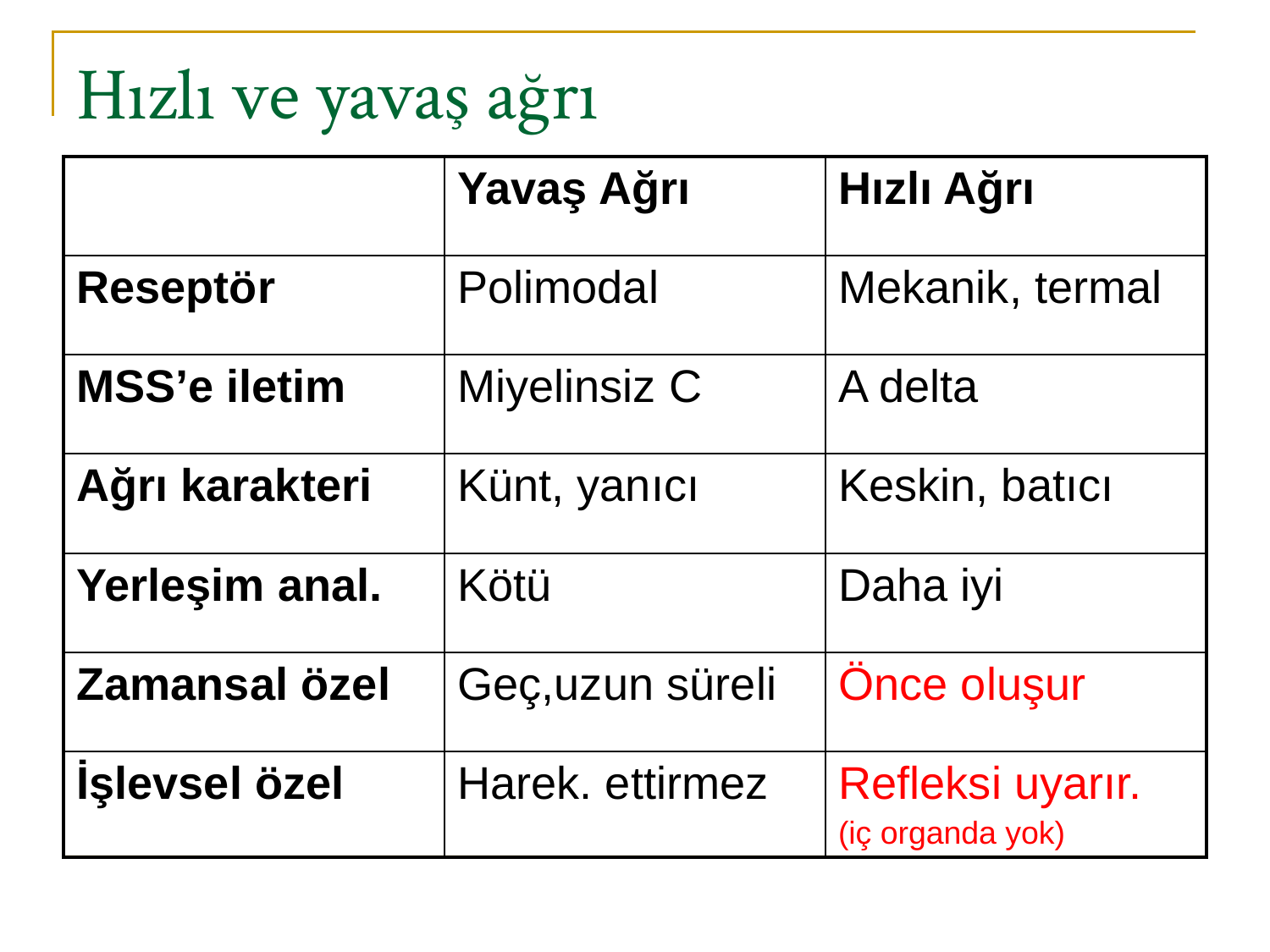

# Hızlı ve yavaş ağrı
|  | Yavaş Ağrı | Hızlı Ağrı |
| --- | --- | --- |
| Reseptör | Polimodal | Mekanik, termal |
| MSS’e iletim | Miyelinsiz C | A delta |
| Ağrı karakteri | Künt, yanıcı | Keskin, batıcı |
| Yerleşim anal. | Kötü | Daha iyi |
| Zamansal özel | Geç,uzun süreli | Önce oluşur |
| İşlevsel özel | Harek. ettirmez | Refleksi uyarır. (iç organda yok) |